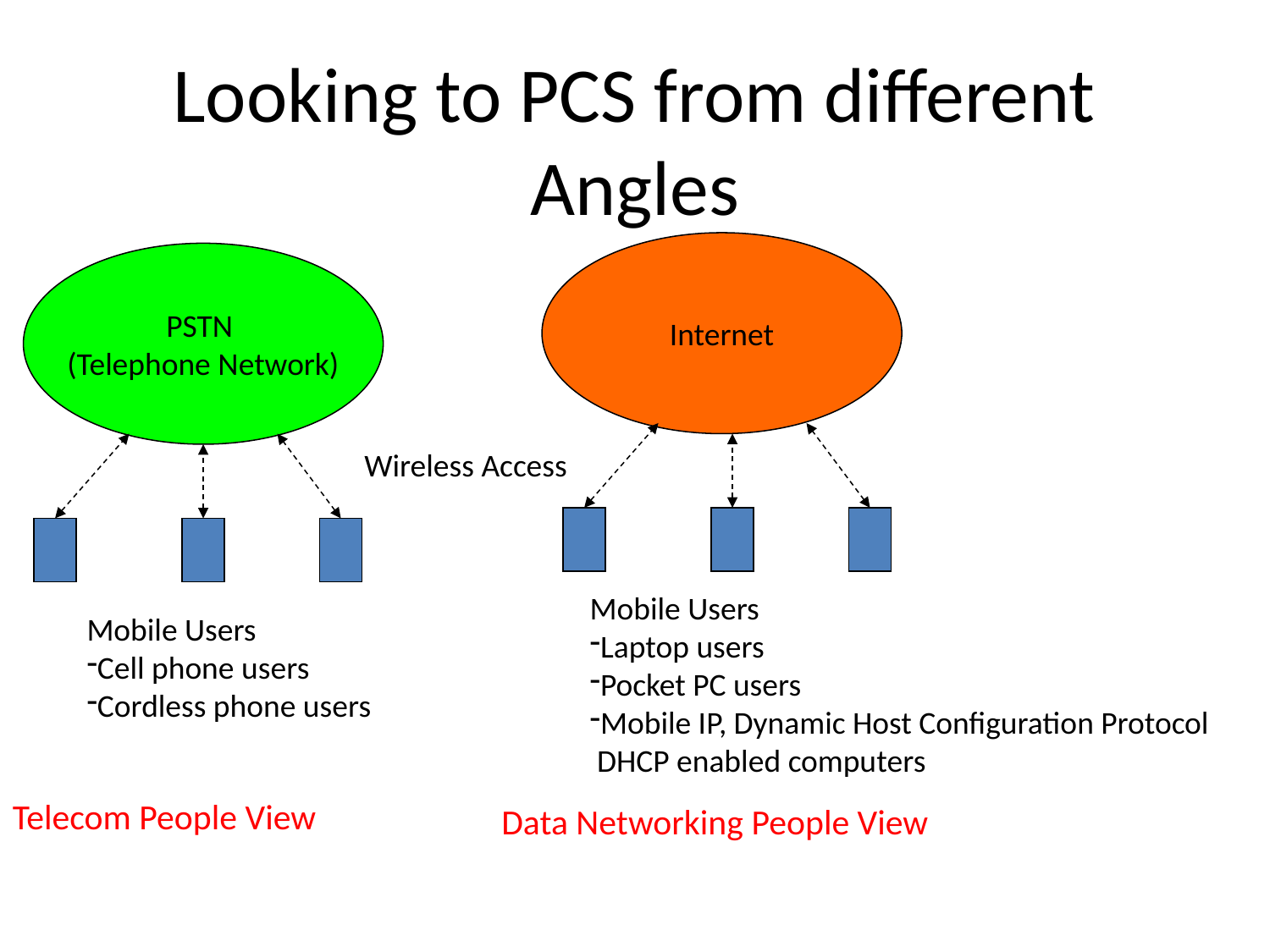

Looking to PCS from different Angles
Internet
PSTN
(Telephone Network)

Wireless Access

Mobile Users
Laptop users
Pocket PC users
Mobile IP, Dynamic Host Configuration Protocol
 DHCP enabled computers

Mobile Users
Cell phone users
Cordless phone users

Telecom People View
Data Networking People View